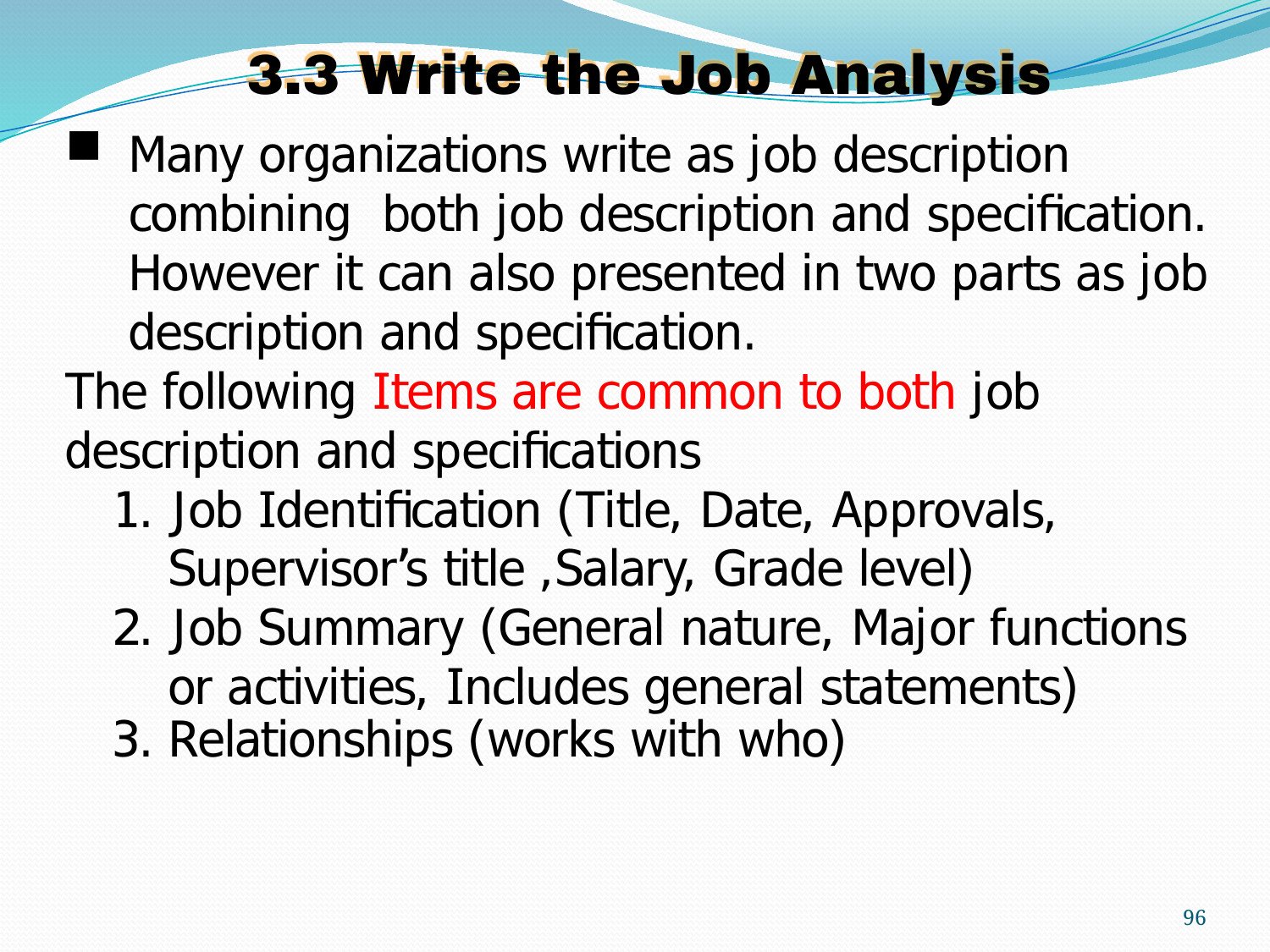

3.3 Write the Job Analysis
Many organizations write as job description combining  both job description and specification. However it can also presented in two parts as job description and specification.
The following Items are common to both job description and specifications
Job Identification (Title, Date, Approvals, Supervisor’s title ,Salary, Grade level)
Job Summary (General nature, Major functions or activities, Includes general statements)
Relationships (works with who)

96